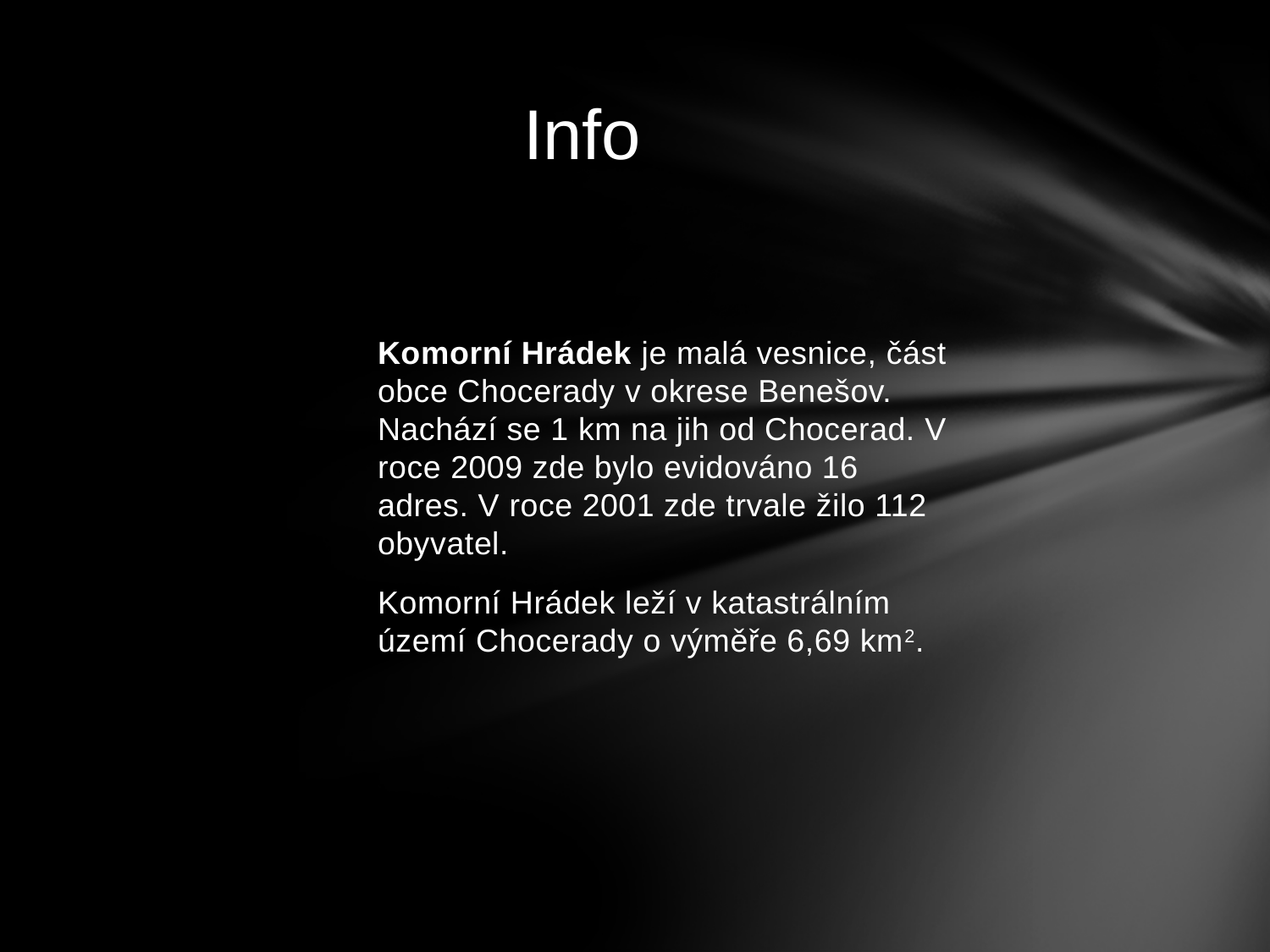

# Info
Komorní Hrádek je malá vesnice, část obce Chocerady v okrese Benešov. Nachází se 1 km na jih od Chocerad. V roce 2009 zde bylo evidováno 16 adres. V roce 2001 zde trvale žilo 112 obyvatel.
Komorní Hrádek leží v katastrálním území Chocerady o výměře 6,69 km2.